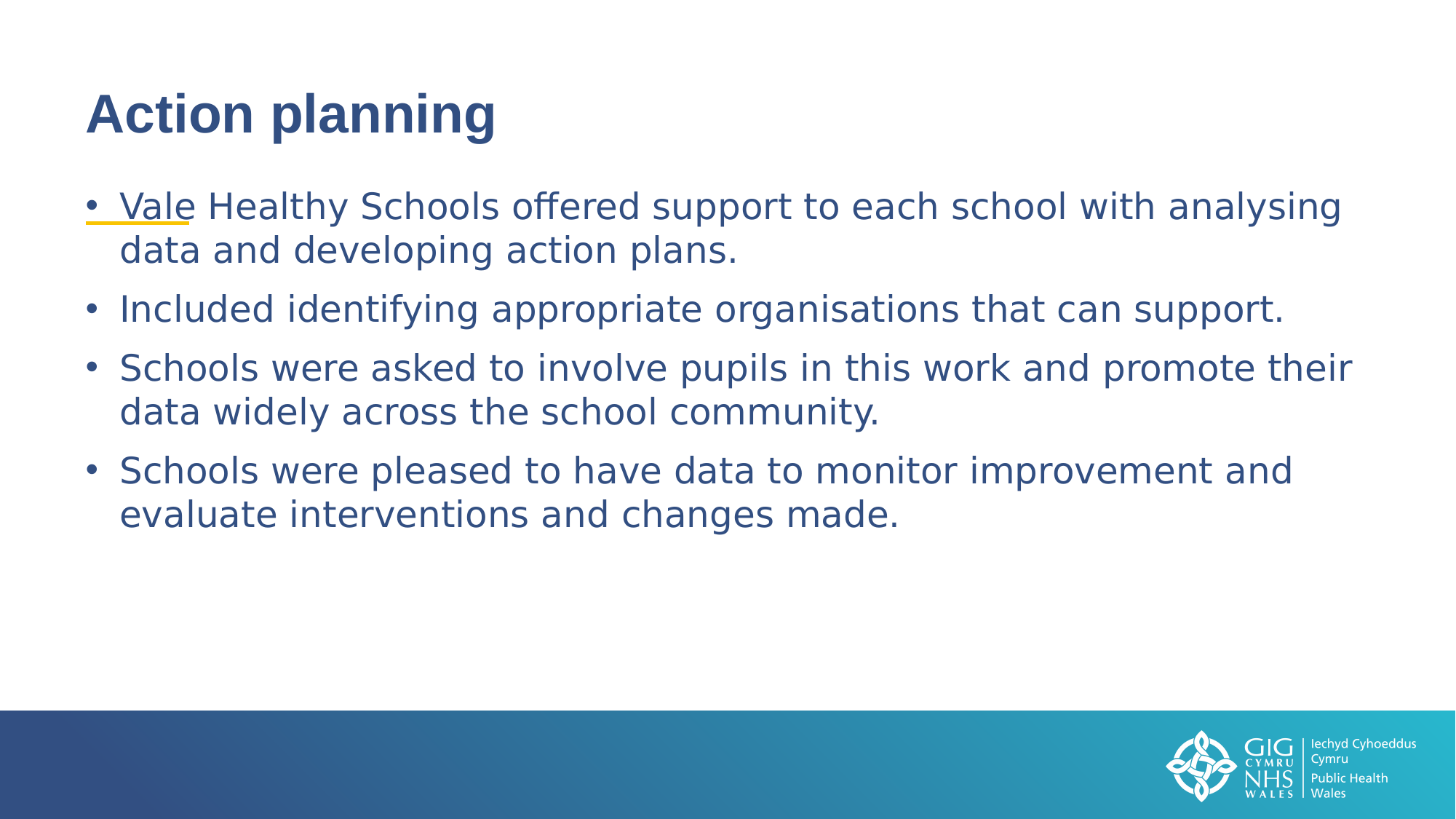

Action planning
Vale Healthy Schools offered support to each school with analysing data and developing action plans.
Included identifying appropriate organisations that can support.
Schools were asked to involve pupils in this work and promote their data widely across the school community.
Schools were pleased to have data to monitor improvement and evaluate interventions and changes made.